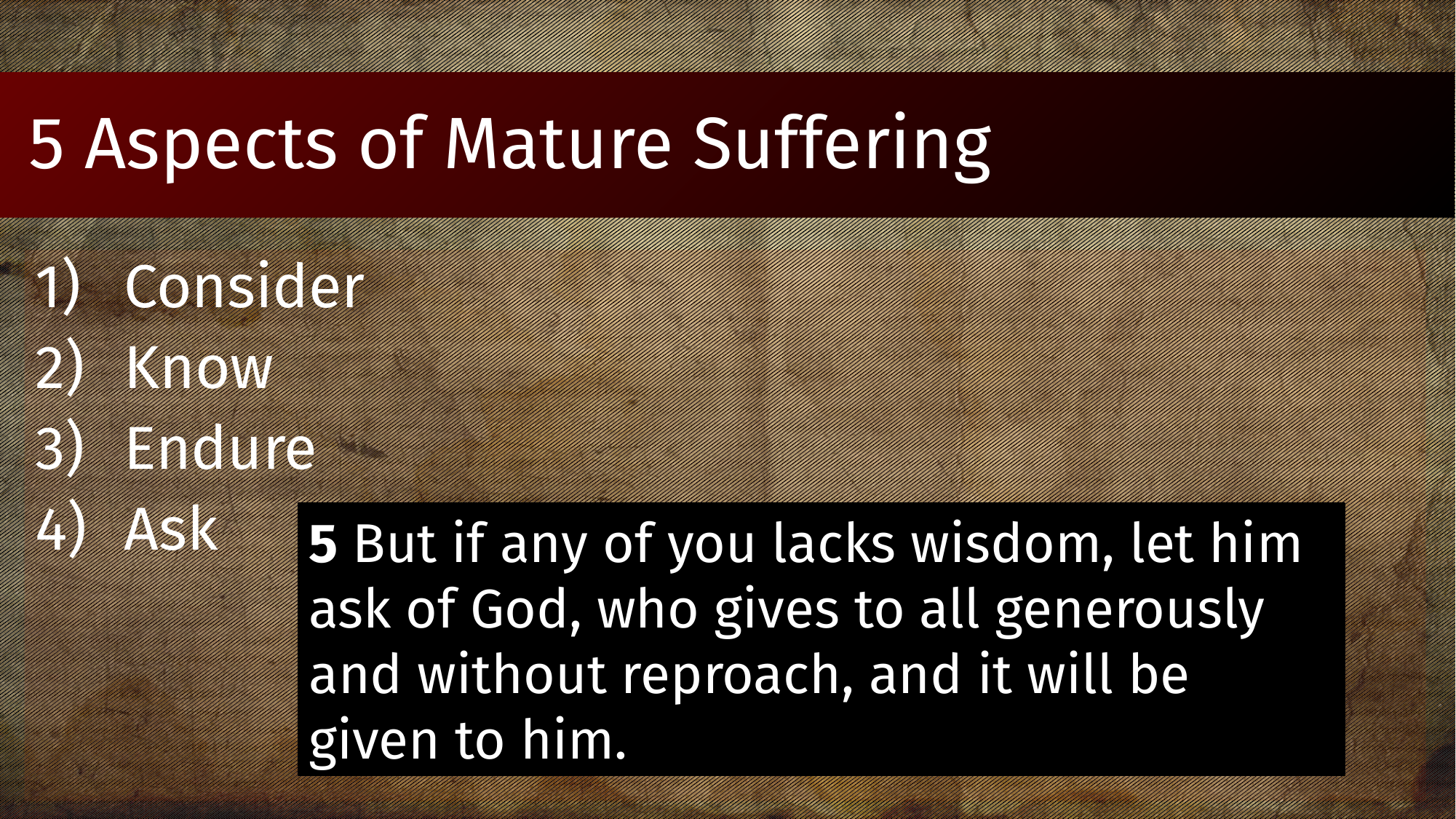

# 5 Aspects of Mature Suffering
Consider
Know
Endure
Ask
5 But if any of you lacks wisdom, let him ask of God, who gives to all generously and without reproach, and it will be given to him.